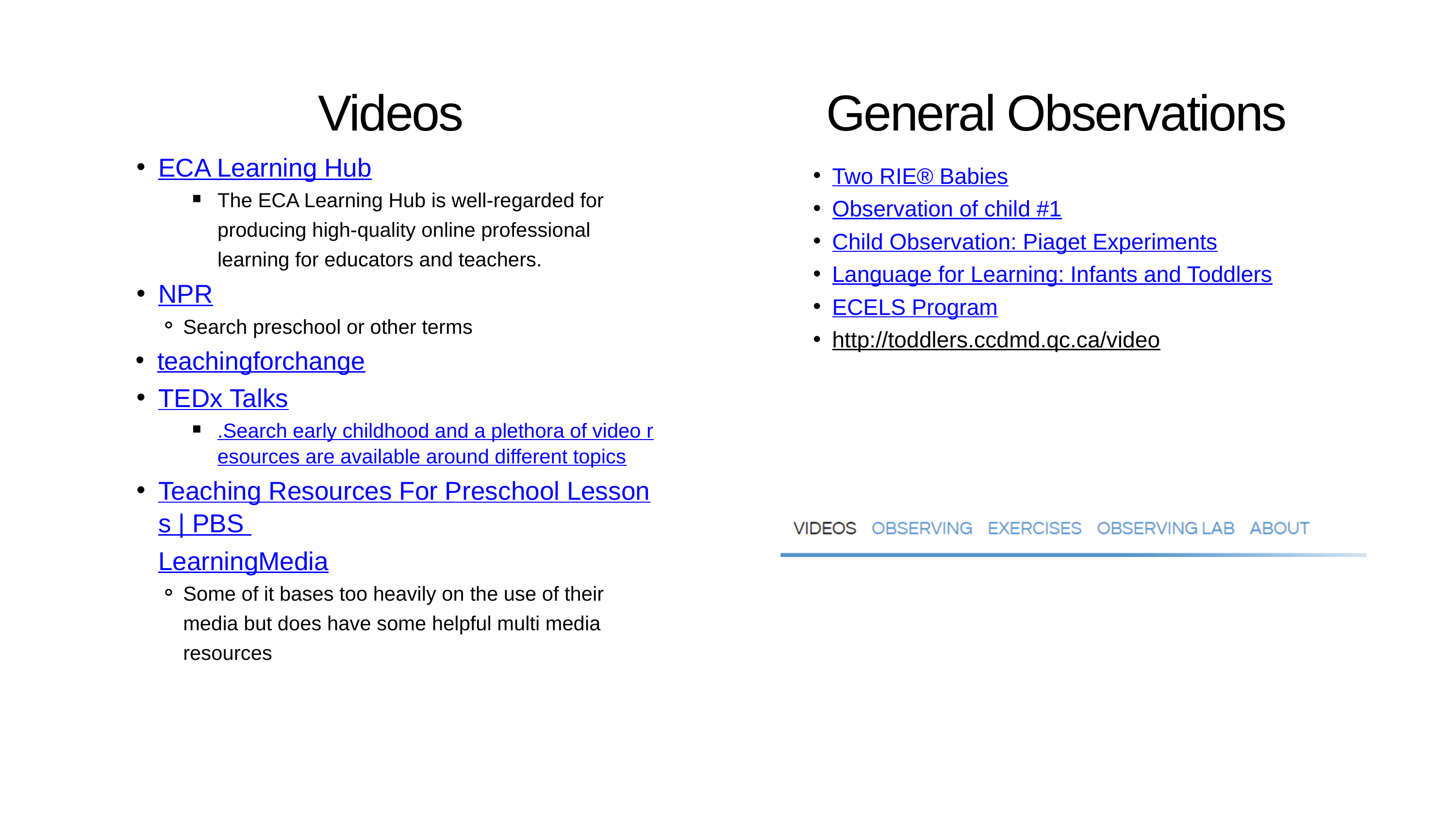

Videos
General Observations
ECA Learning Hub
The ECA Learning Hub is well-regarded for producing high-quality online professional learning for educators and teachers.
NPR
Search preschool or other terms
teachingforchange
TEDx Talks
.Search early childhood and a plethora of video resources are available around different topics
Teaching Resources For Preschool Lessons | PBS LearningMedia
Some of it bases too heavily on the use of their media but does have some helpful multi media resources
Two RIE® Babies
Observation of child #1
Child Observation: Piaget Experiments
Language for Learning: Infants and Toddlers
ECELS Program
http://toddlers.ccdmd.qc.ca/video